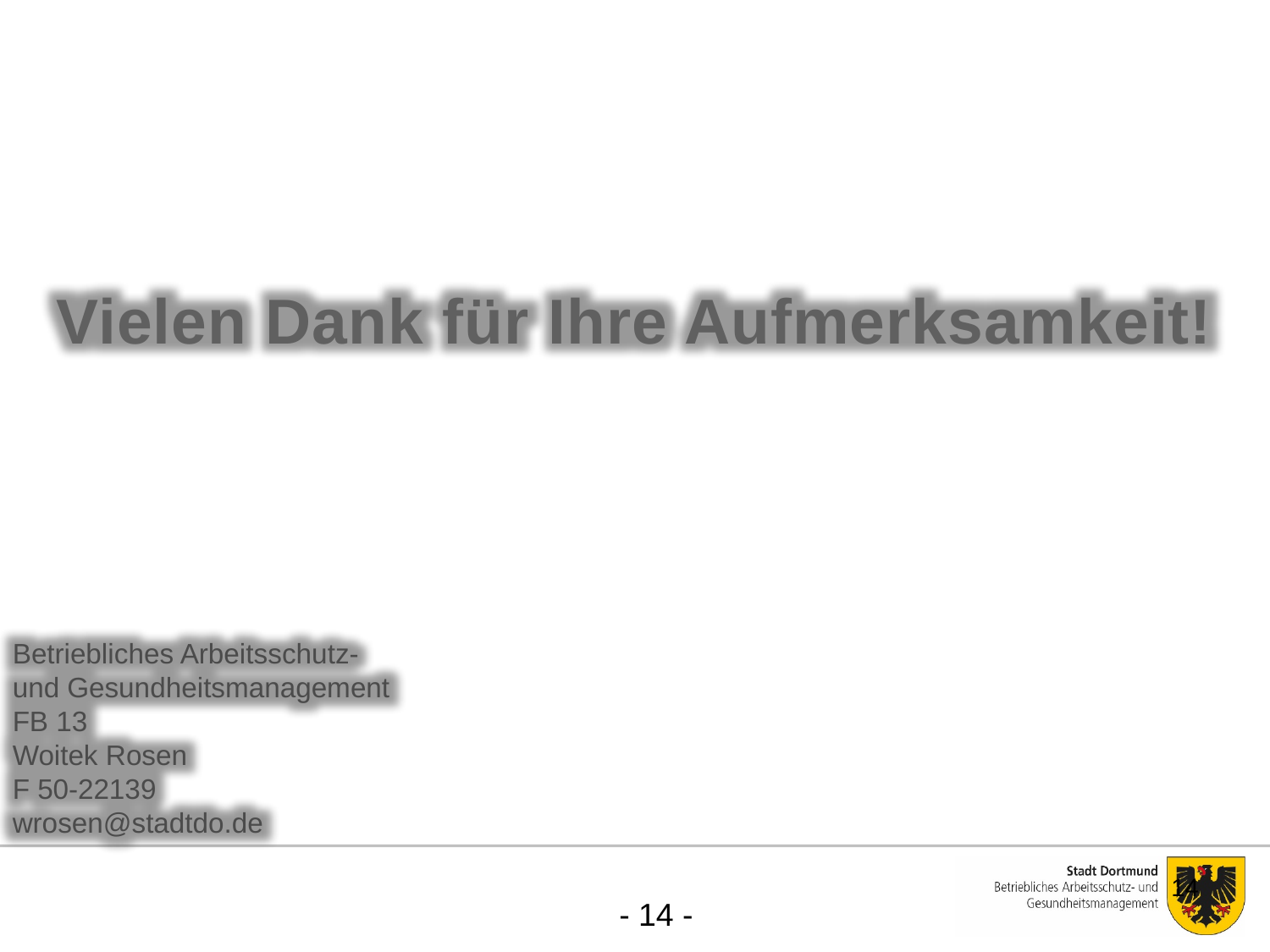

Vielen Dank für Ihre Aufmerksamkeit!

Betriebliches Arbeitsschutz-
und Gesundheitsmanagement
FB 13
Woitek Rosen
F 50-22139
wrosen@stadtdo.de

14